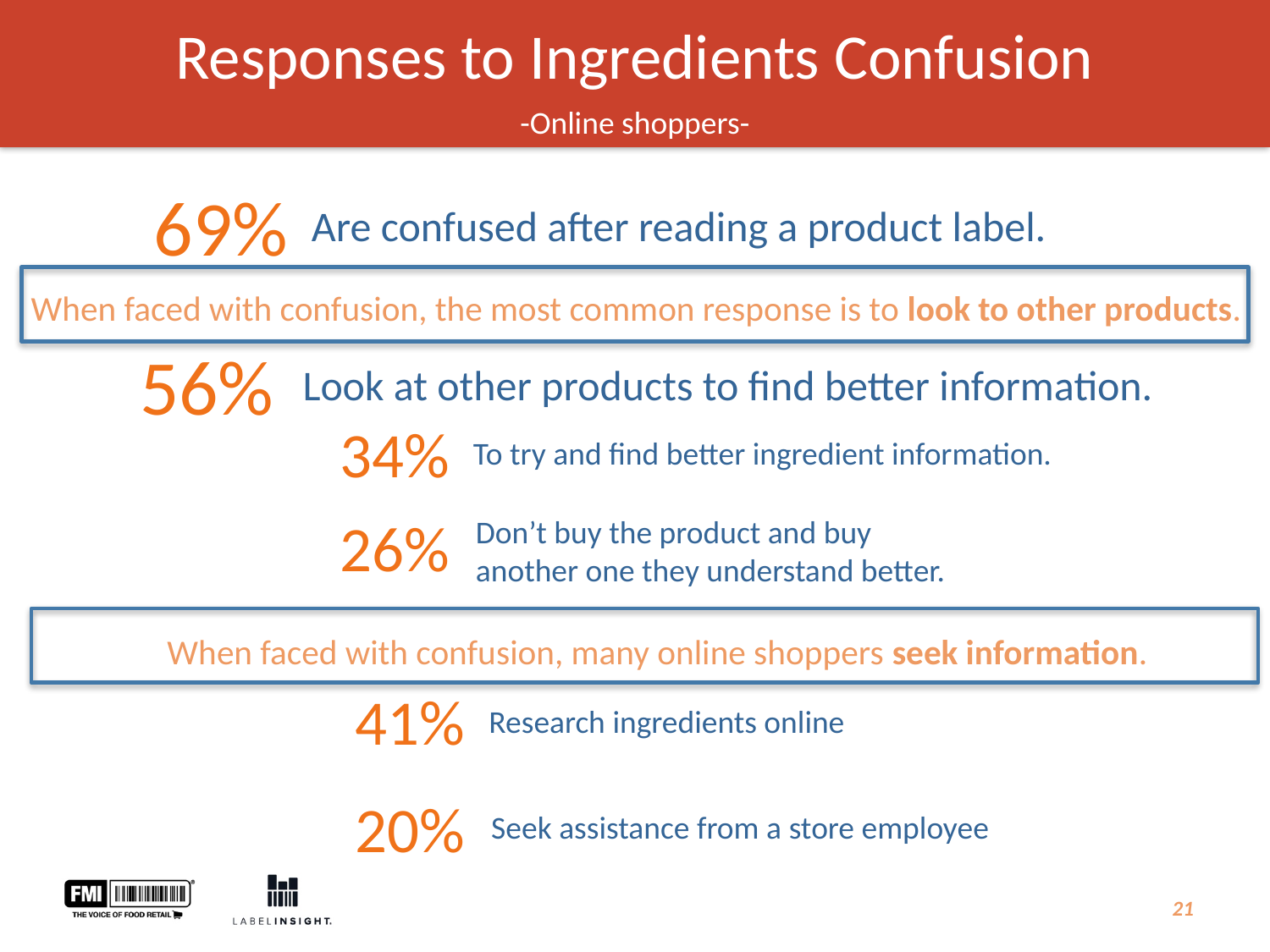

# Responses to Ingredients Confusion
-Online shoppers-
69%
Are confused after reading a product label.

When faced with confusion, the most common response is to look to other products.
56%
Look at other products to find better information.
34%
To try and find better ingredient information.
26%
Don’t buy the product and buy another one they understand better.

When faced with confusion, many online shoppers seek information.
41%
Research ingredients online
20%
Seek assistance from a store employee
21